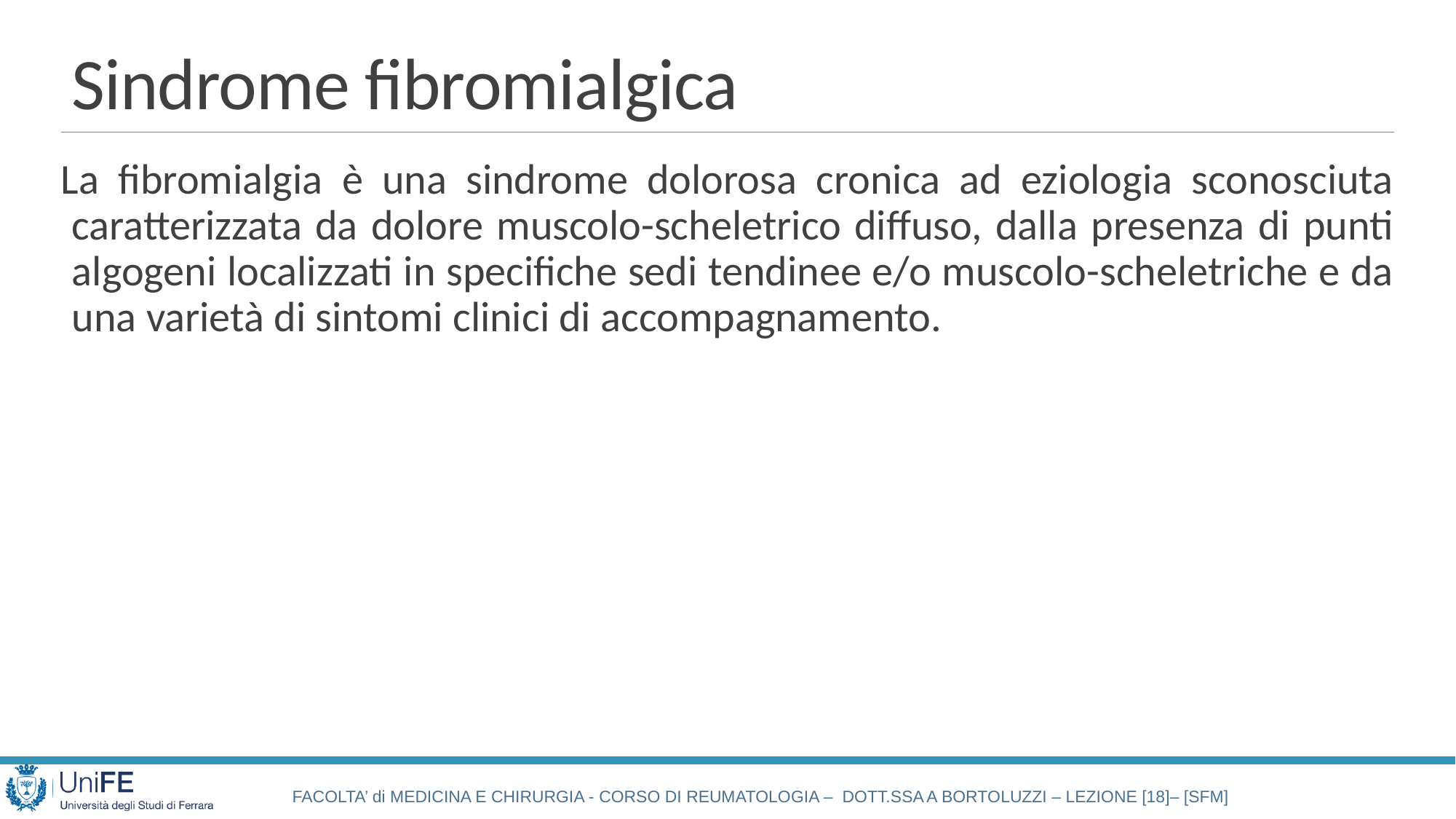

# Sindrome fibromialgica
La fibromialgia è una sindrome dolorosa cronica ad eziologia sconosciuta caratterizzata da dolore muscolo-scheletrico diffuso, dalla presenza di punti algogeni localizzati in specifiche sedi tendinee e/o muscolo-scheletriche e da una varietà di sintomi clinici di accompagnamento.